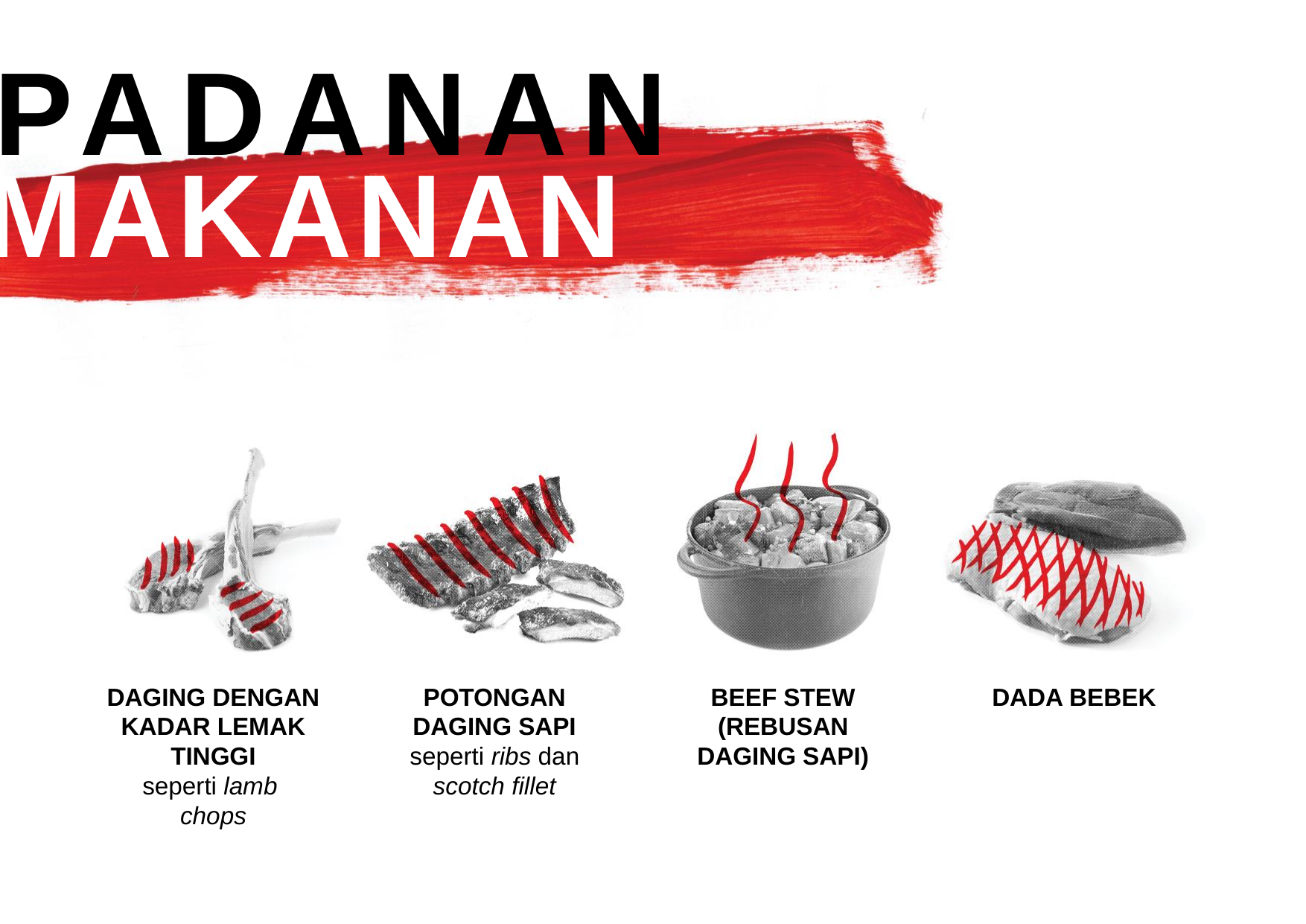

PADANAN
MAKANAN
DAGING DENGAN KADAR LEMAK TINGGI
seperti lamb
chops
POTONGAN DAGING SAPI
seperti ribs dan scotch fillet
BEEF STEW
(REBUSAN DAGING SAPI)
DADA BEBEK